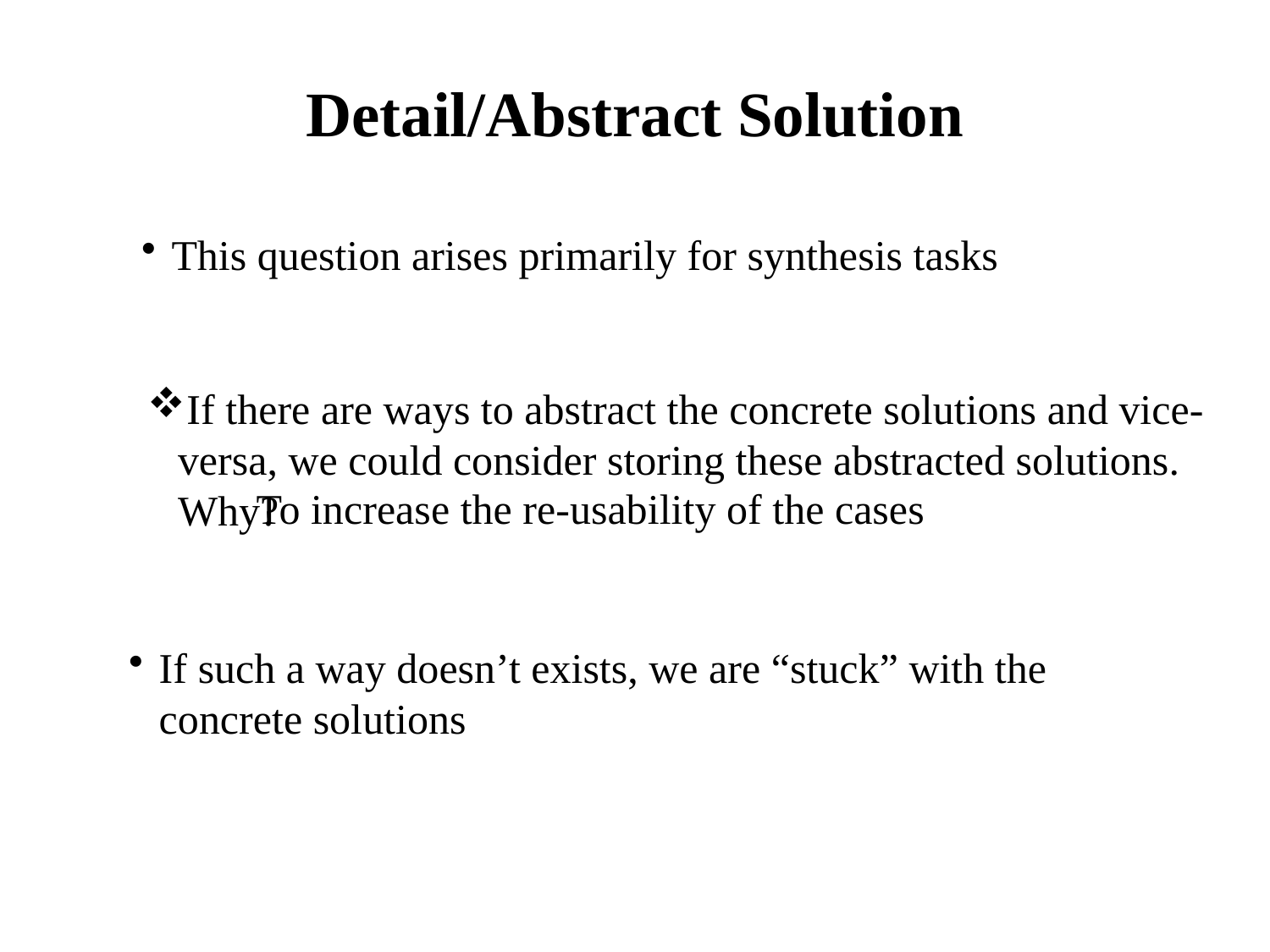

# Detail/Abstract Solution
This question arises primarily for synthesis tasks
If there are ways to abstract the concrete solutions and vice-versa, we could consider storing these abstracted solutions. Why?
To increase the re-usability of the cases
If such a way doesn’t exists, we are “stuck” with the concrete solutions